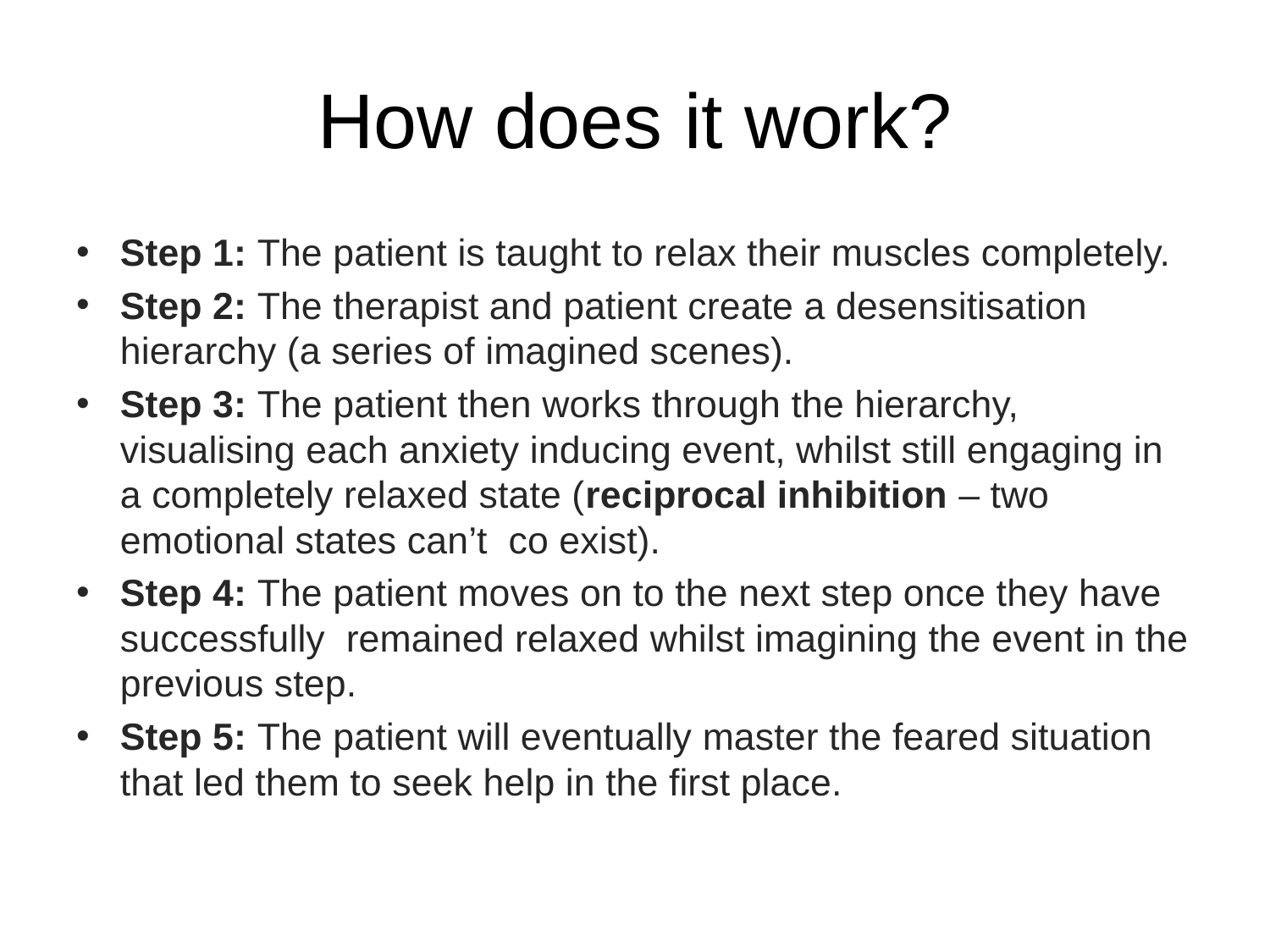

# How does it work?
Step 1: The patient is taught to relax their muscles completely.
Step 2: The therapist and patient create a desensitisation hierarchy (a series of imagined scenes).
Step 3: The patient then works through the hierarchy, visualising each anxiety inducing event, whilst still engaging in a completely relaxed state (reciprocal inhibition – two emotional states can’t  co exist).
Step 4: The patient moves on to the next step once they have  successfully  remained relaxed whilst imagining the event in the previous step.
Step 5: The patient will eventually master the feared situation that led them to seek help in the first place.